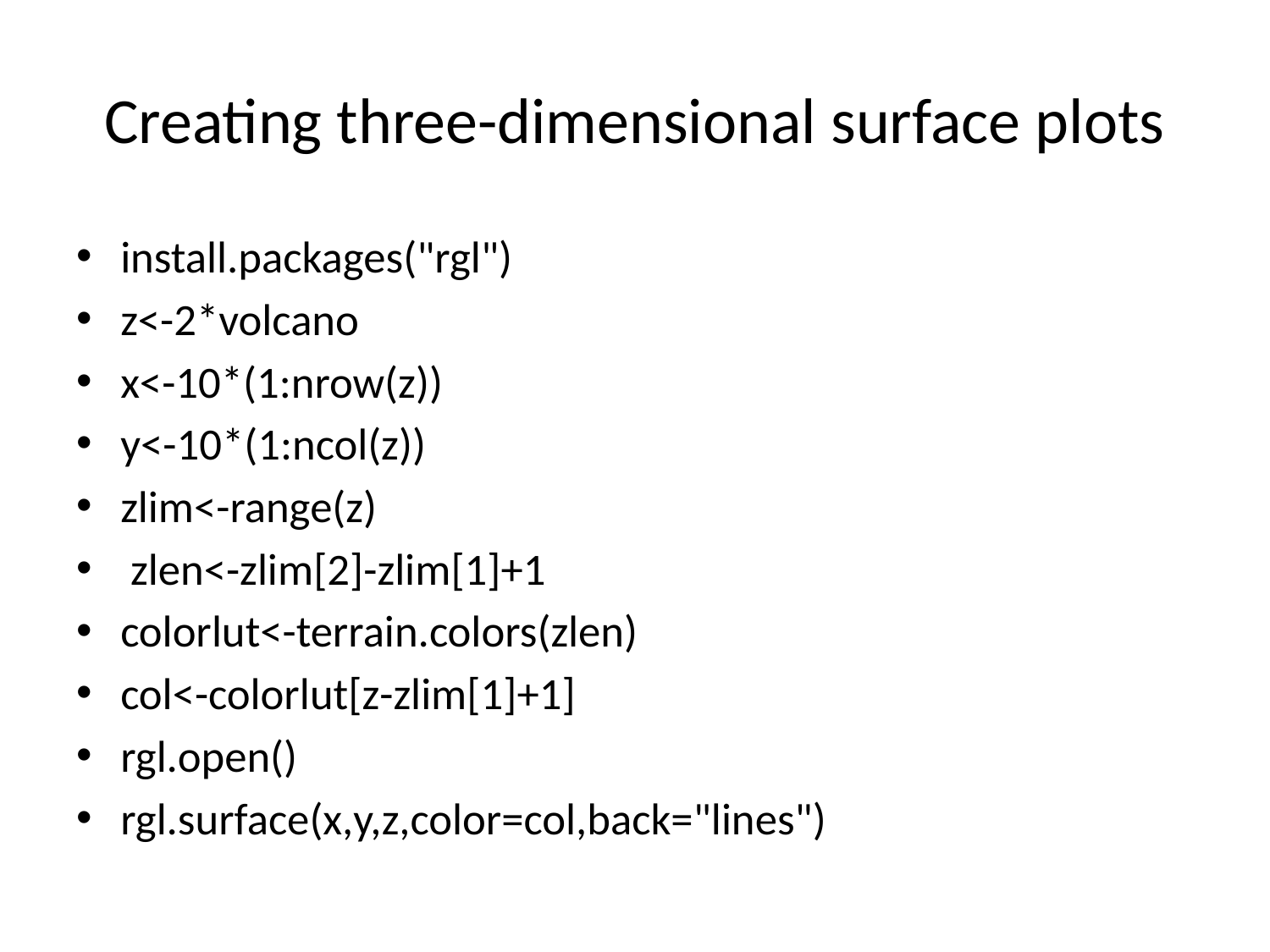

# Creating three-dimensional surface plots
install.packages("rgl")
z<-2*volcano
x<-10*(1:nrow(z))
y<-10*(1:ncol(z))
zlim<-range(z)
 zlen<-zlim[2]-zlim[1]+1
colorlut<-terrain.colors(zlen)
col<-colorlut[z-zlim[1]+1]
rgl.open()
rgl.surface(x,y,z,color=col,back="lines")